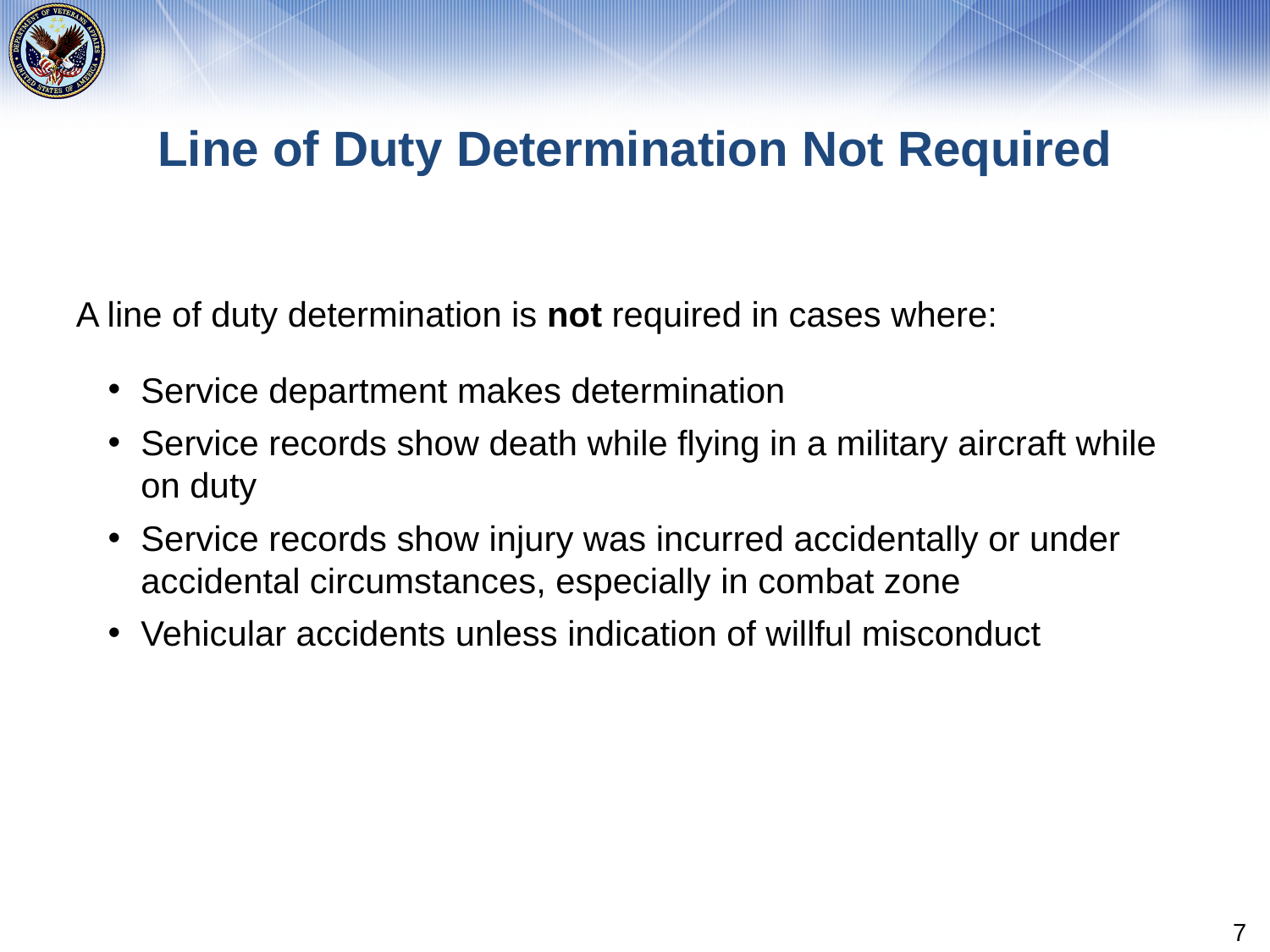

# Line of Duty Determination Not Required
A line of duty determination is not required in cases where:
Service department makes determination
Service records show death while flying in a military aircraft while on duty
Service records show injury was incurred accidentally or under accidental circumstances, especially in combat zone
Vehicular accidents unless indication of willful misconduct
7